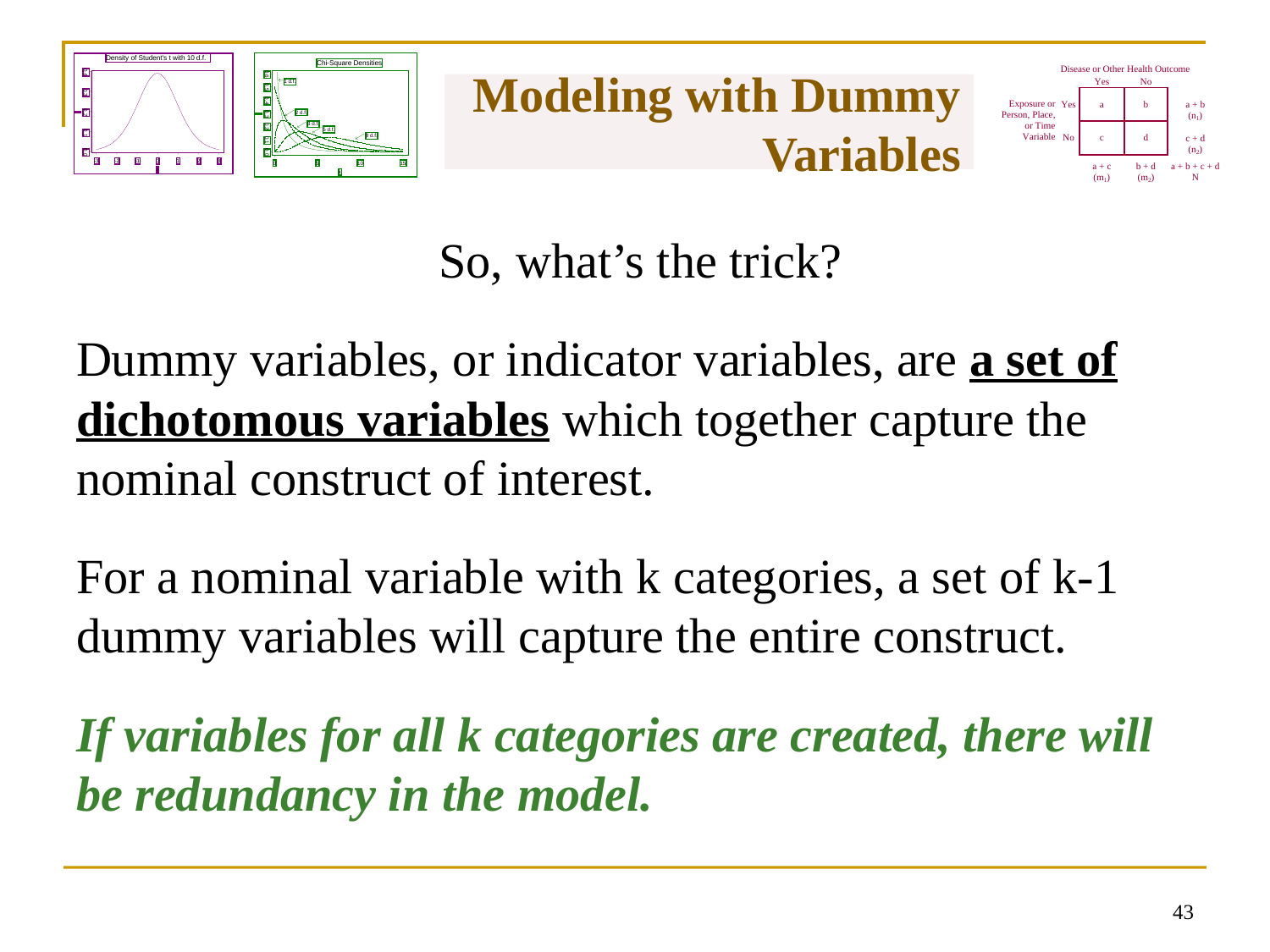

# Modeling with Dummy Variables
So, what’s the trick?

Dummy variables, or indicator variables, are a set of dichotomous variables which together capture the nominal construct of interest.

For a nominal variable with k categories, a set of k-1 dummy variables will capture the entire construct.

If variables for all k categories are created, there will be redundancy in the model.

43